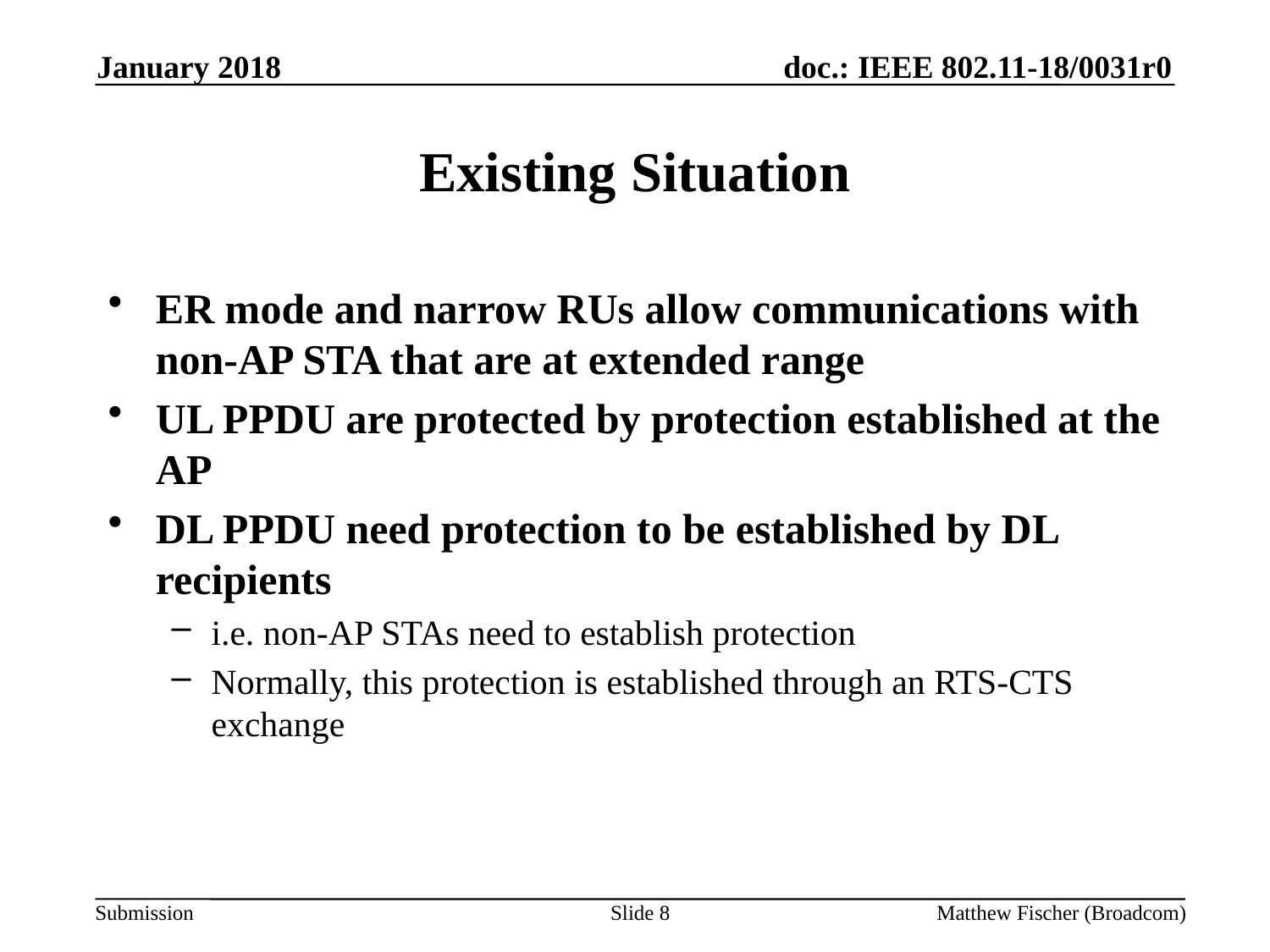

January 2018
# Existing Situation
ER mode and narrow RUs allow communications with non-AP STA that are at extended range
UL PPDU are protected by protection established at the AP
DL PPDU need protection to be established by DL recipients
i.e. non-AP STAs need to establish protection
Normally, this protection is established through an RTS-CTS exchange
Slide 8
Matthew Fischer (Broadcom)